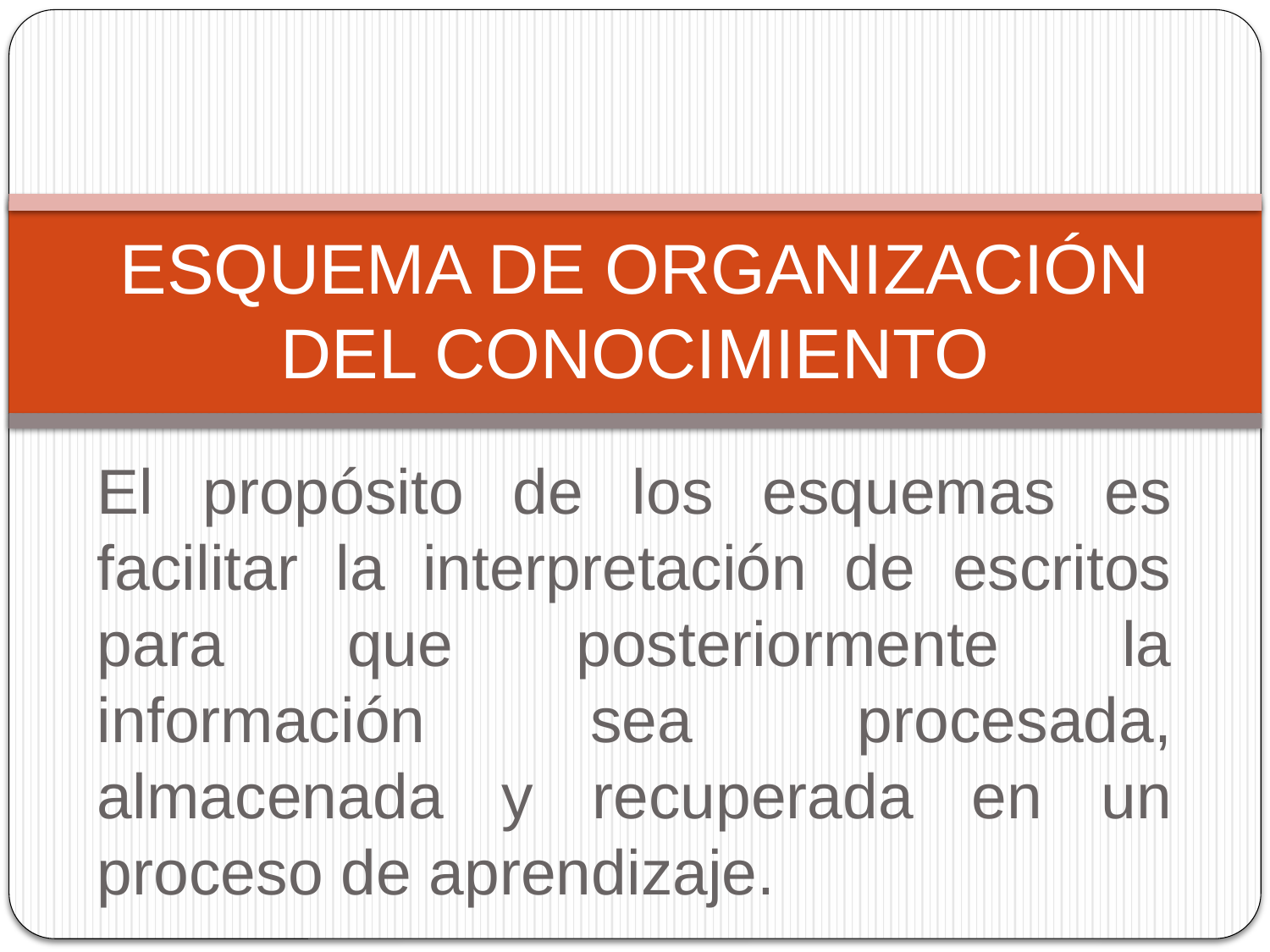

# ESQUEMA DE ORGANIZACIÓN DEL CONOCIMIENTO
El propósito de los esquemas es facilitar la interpretación de escritos para que posteriormente la información sea procesada, almacenada y recuperada en un proceso de aprendizaje.